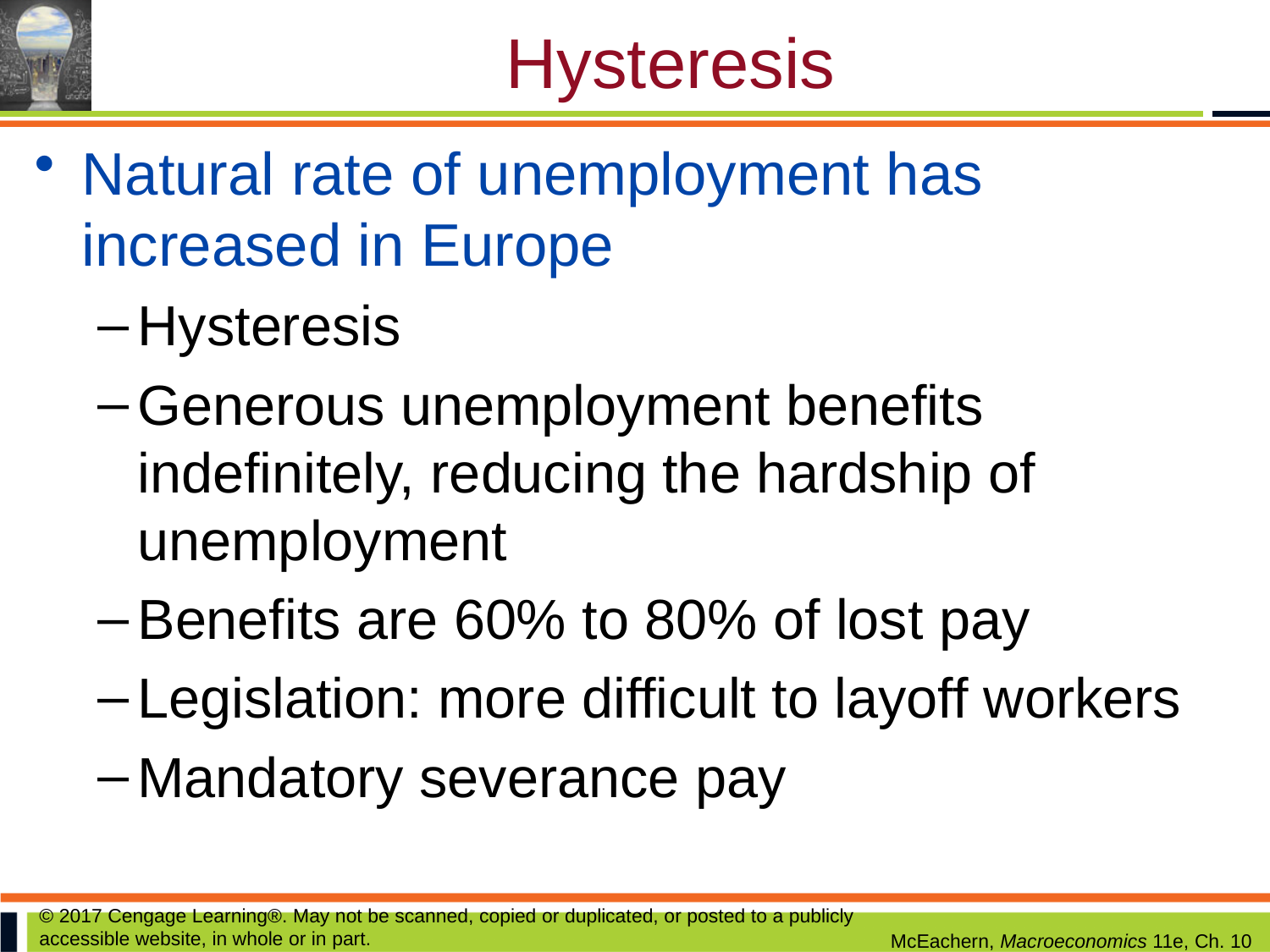

# Hysteresis
Natural rate of unemployment has increased in Europe
Hysteresis
Generous unemployment benefits indefinitely, reducing the hardship of unemployment
Benefits are 60% to 80% of lost pay
Legislation: more difficult to layoff workers
Mandatory severance pay
© 2017 Cengage Learning®. May not be scanned, copied or duplicated, or posted to a publicly accessible website, in whole or in part.